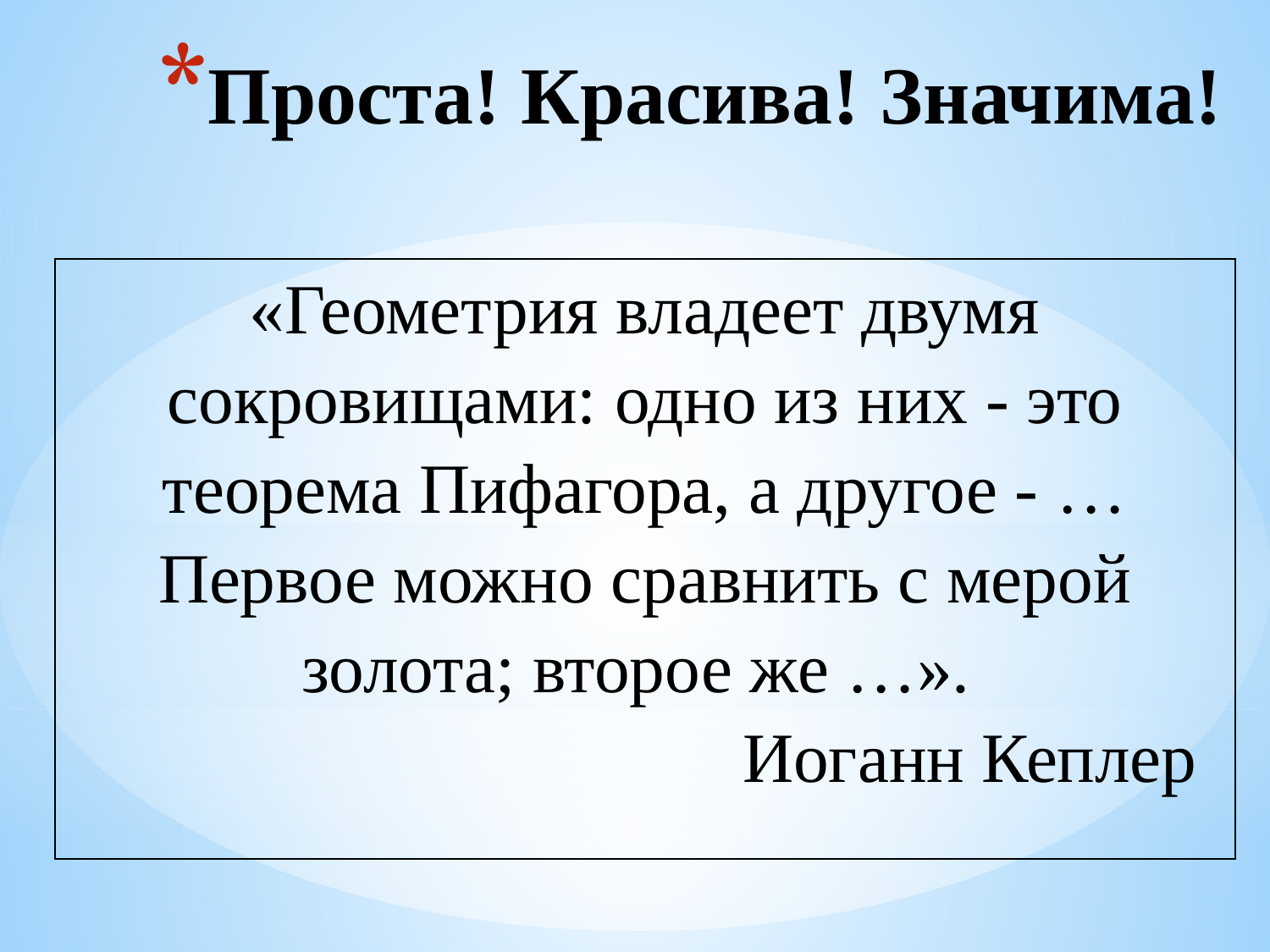

# Проста! Красива! Значима!
| «Геометрия владеет двумя сокровищами: одно из них - это теорема Пифагора, а другое - … Первое можно сравнить с мерой золота; второе же …». Иоганн Кеплер |
| --- |